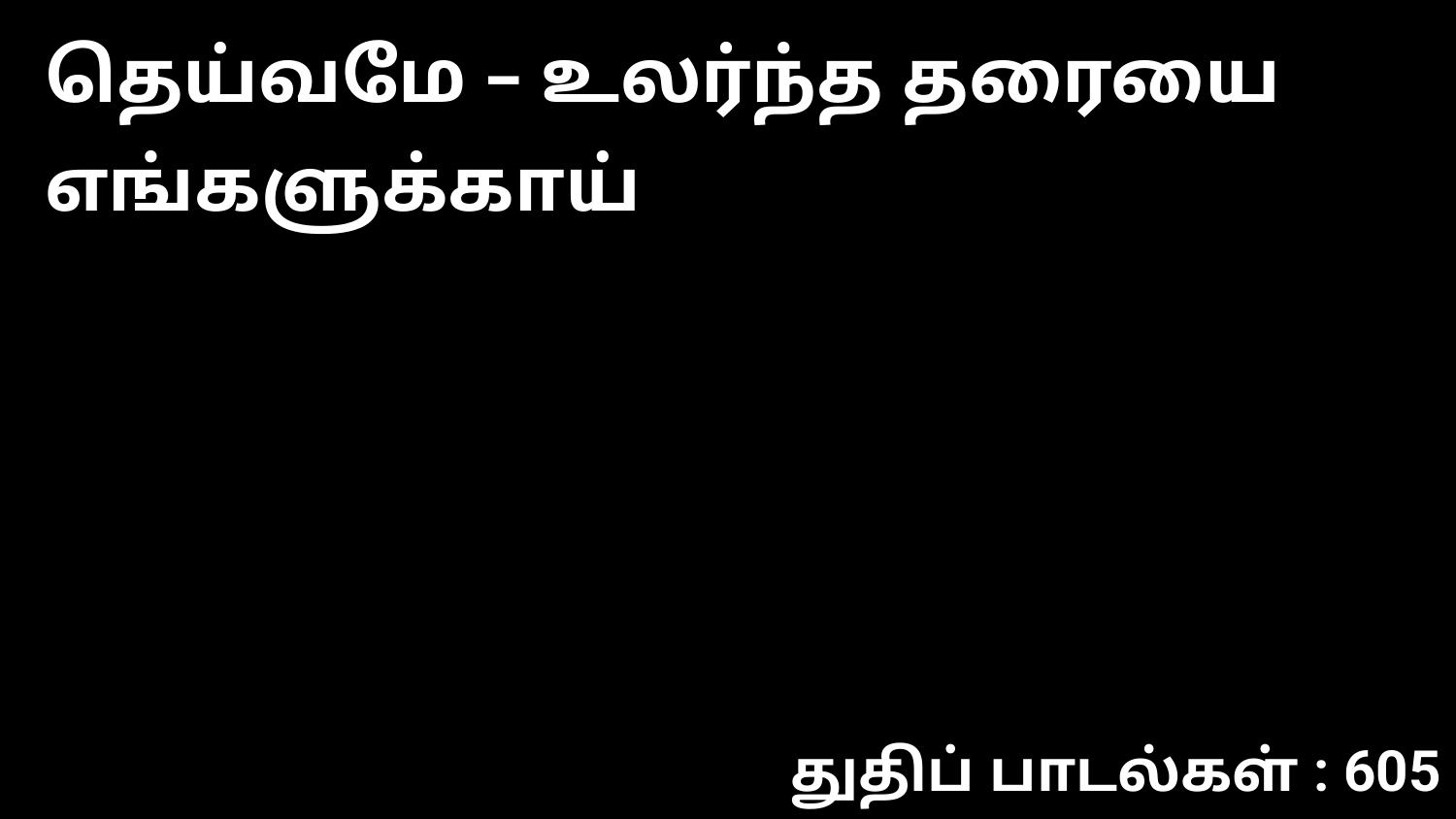

தெய்வமே – உலர்ந்த தரையை எங்களுக்காய்
துதிப் பாடல்கள் : 605